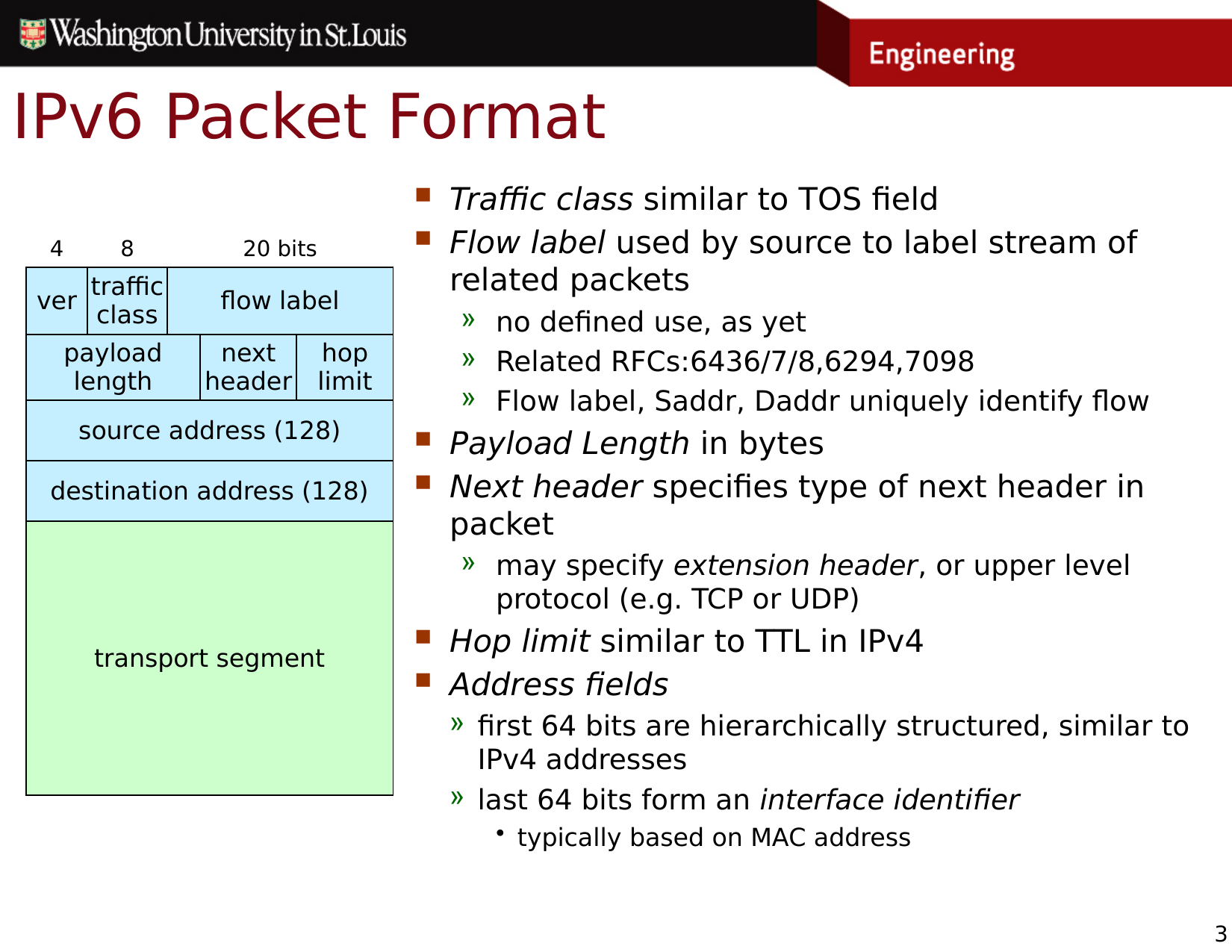

# IPv6 Packet Format
Traffic class similar to TOS field
Flow label used by source to label stream of related packets
no defined use, as yet
Related RFCs:6436/7/8,6294,7098
Flow label, Saddr, Daddr uniquely identify flow
Payload Length in bytes
Next header specifies type of next header in packet
may specify extension header, or upper level protocol (e.g. TCP or UDP)
Hop limit similar to TTL in IPv4
Address fields
first 64 bits are hierarchically structured, similar to IPv4 addresses
last 64 bits form an interface identifier
typically based on MAC address
| 4 | 8 | 20 bits |  |  |
| --- | --- | --- | --- | --- |
| ver | traffic class | flow label |  |  |
| payload length |  |  | next header | hop limit |
| source address (128) |  |  |  |  |
| destination address (128) |  |  |  |  |
| transport segment |  |  |  |  |
3